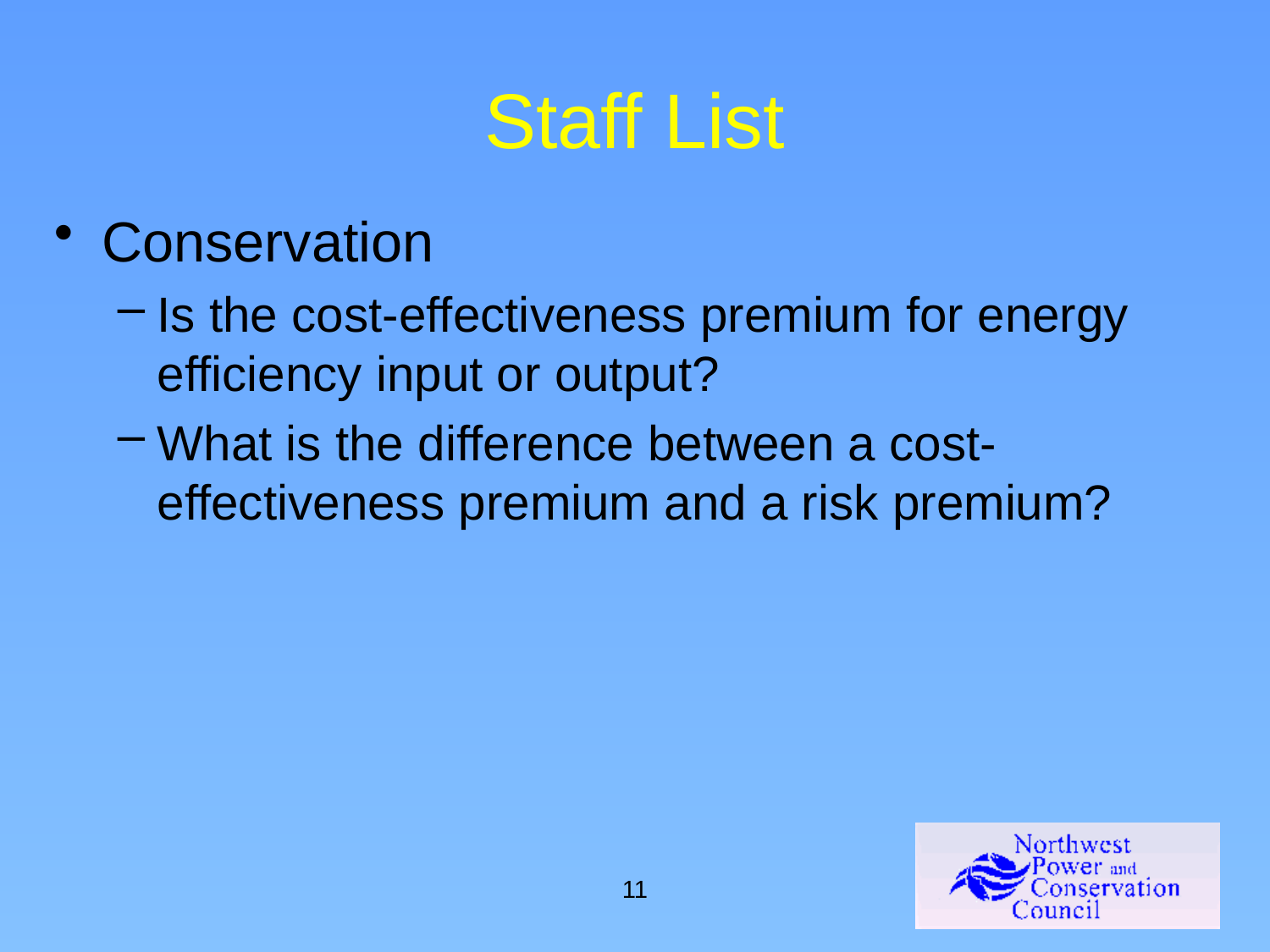

# Staff List
Conservation
Is the cost-effectiveness premium for energy efficiency input or output?
What is the difference between a cost-effectiveness premium and a risk premium?
11